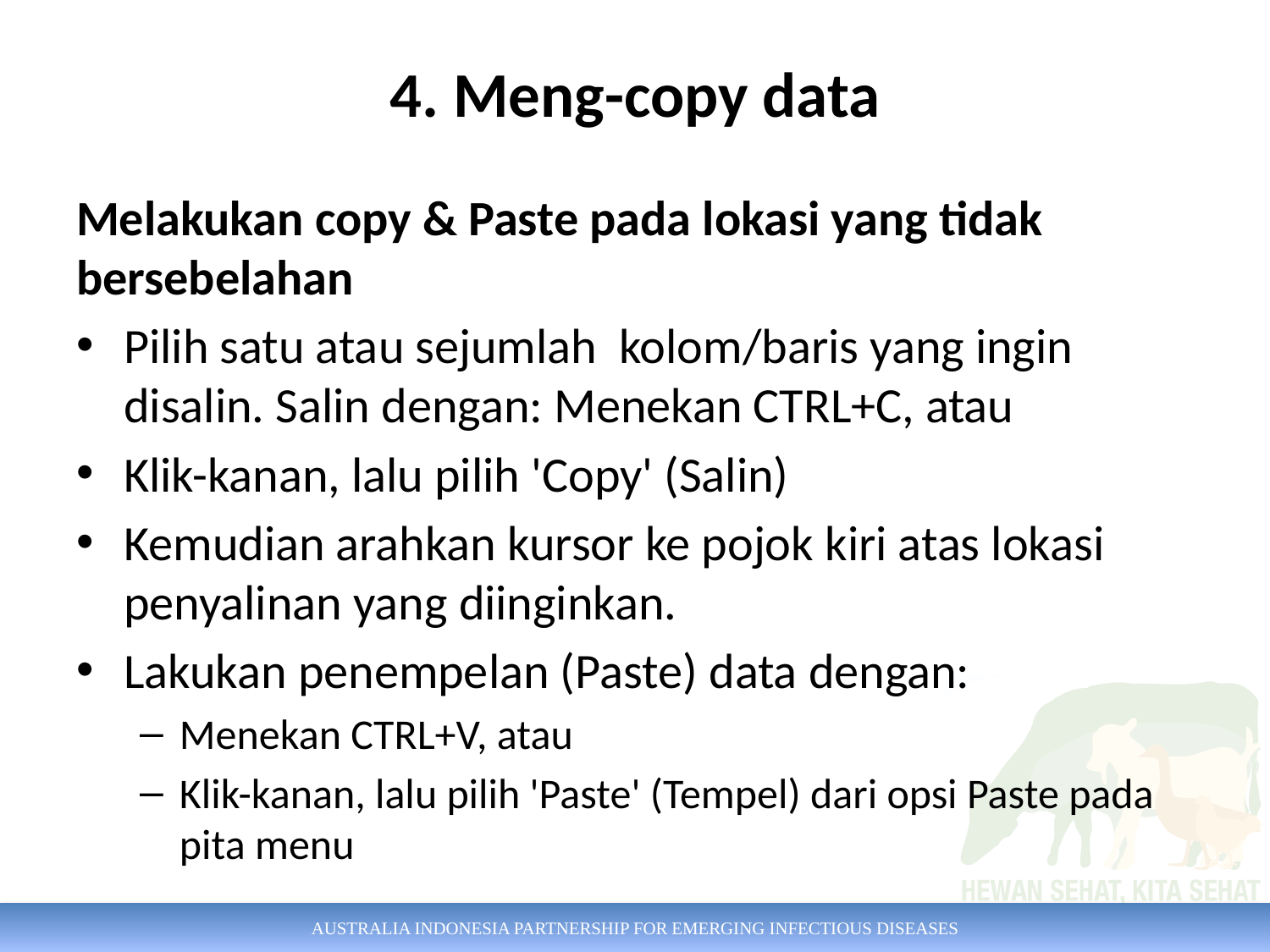

# 4. Meng-copy data
Melakukan copy & Paste pada lokasi yang tidak bersebelahan
Pilih satu atau sejumlah  kolom/baris yang ingin disalin. Salin dengan: Menekan CTRL+C, atau
Klik-kanan, lalu pilih 'Copy' (Salin)
Kemudian arahkan kursor ke pojok kiri atas lokasi penyalinan yang diinginkan.
Lakukan penempelan (Paste) data dengan:
Menekan CTRL+V, atau
Klik-kanan, lalu pilih 'Paste' (Tempel) dari opsi Paste pada pita menu